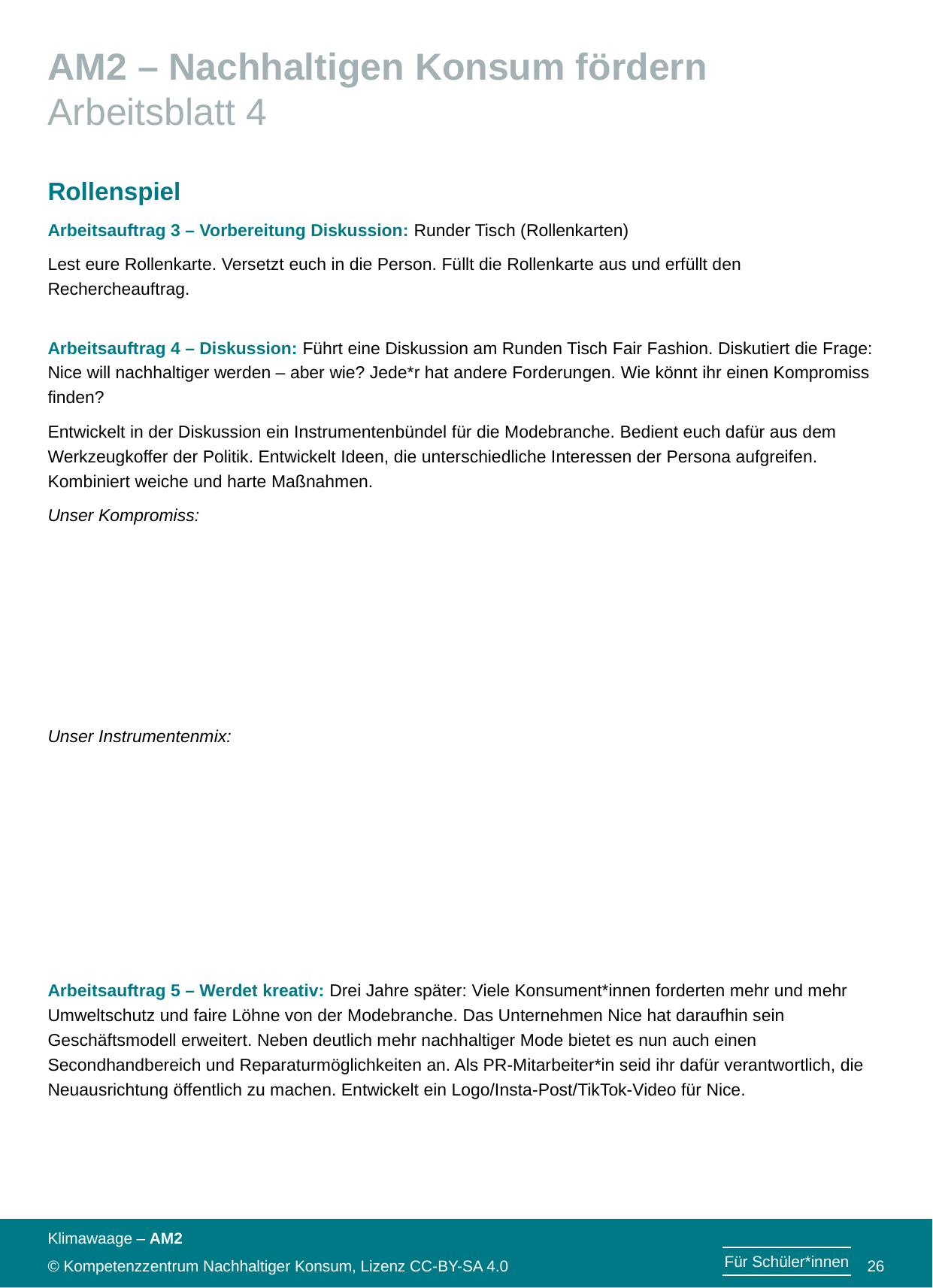

# AM2 – Nachhaltigen Konsum fördern Arbeitsblatt 4
Rollenspiel
Arbeitsauftrag 3 – Vorbereitung Diskussion: Runder Tisch (Rollenkarten)
Lest eure Rollenkarte. Versetzt euch in die Person. Füllt die Rollenkarte aus und erfüllt den Rechercheauftrag.
Arbeitsauftrag 4 – Diskussion: Führt eine Diskussion am Runden Tisch Fair Fashion. Diskutiert die Frage: Nice will nachhaltiger werden – aber wie? Jede*r hat andere Forderungen. Wie könnt ihr einen Kompromiss finden?
Entwickelt in der Diskussion ein Instrumentenbündel für die Modebranche. Bedient euch dafür aus dem Werkzeugkoffer der Politik. Entwickelt Ideen, die unterschiedliche Interessen der Persona aufgreifen. Kombiniert weiche und harte Maßnahmen.
Unser Kompromiss:

Unser Instrumentenmix:

Arbeitsauftrag 5 – Werdet kreativ: Drei Jahre später: Viele Konsument*innen forderten mehr und mehr Umweltschutz und faire Löhne von der Modebranche. Das Unternehmen Nice hat daraufhin sein Geschäftsmodell erweitert. Neben deutlich mehr nachhaltiger Mode bietet es nun auch einen Secondhandbereich und Reparaturmöglichkeiten an. Als PR-Mitarbeiter*in seid ihr dafür verantwortlich, die Neuausrichtung öffentlich zu machen. Entwickelt ein Logo/Insta-Post/TikTok-Video für Nice.

Klimawaage – AM2
© Kompetenzzentrum Nachhaltiger Konsum, Lizenz CC-BY-SA 4.0
26
Für Schüler*innen